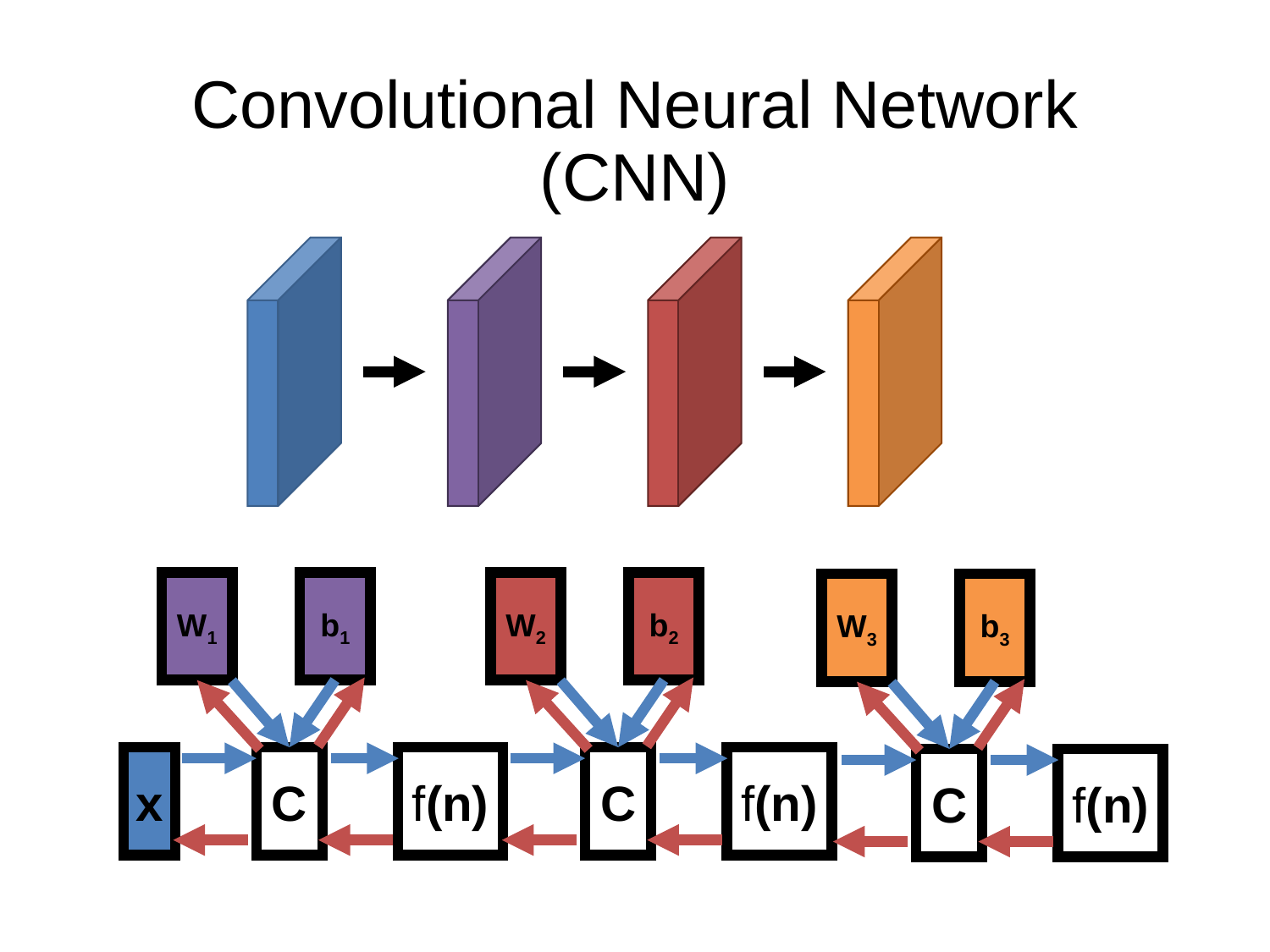

# Convolutional Neural Network (CNN)

W1
b1
W2
b2
W3
b3
x
C
f(n)
C
f(n)
C
f(n)